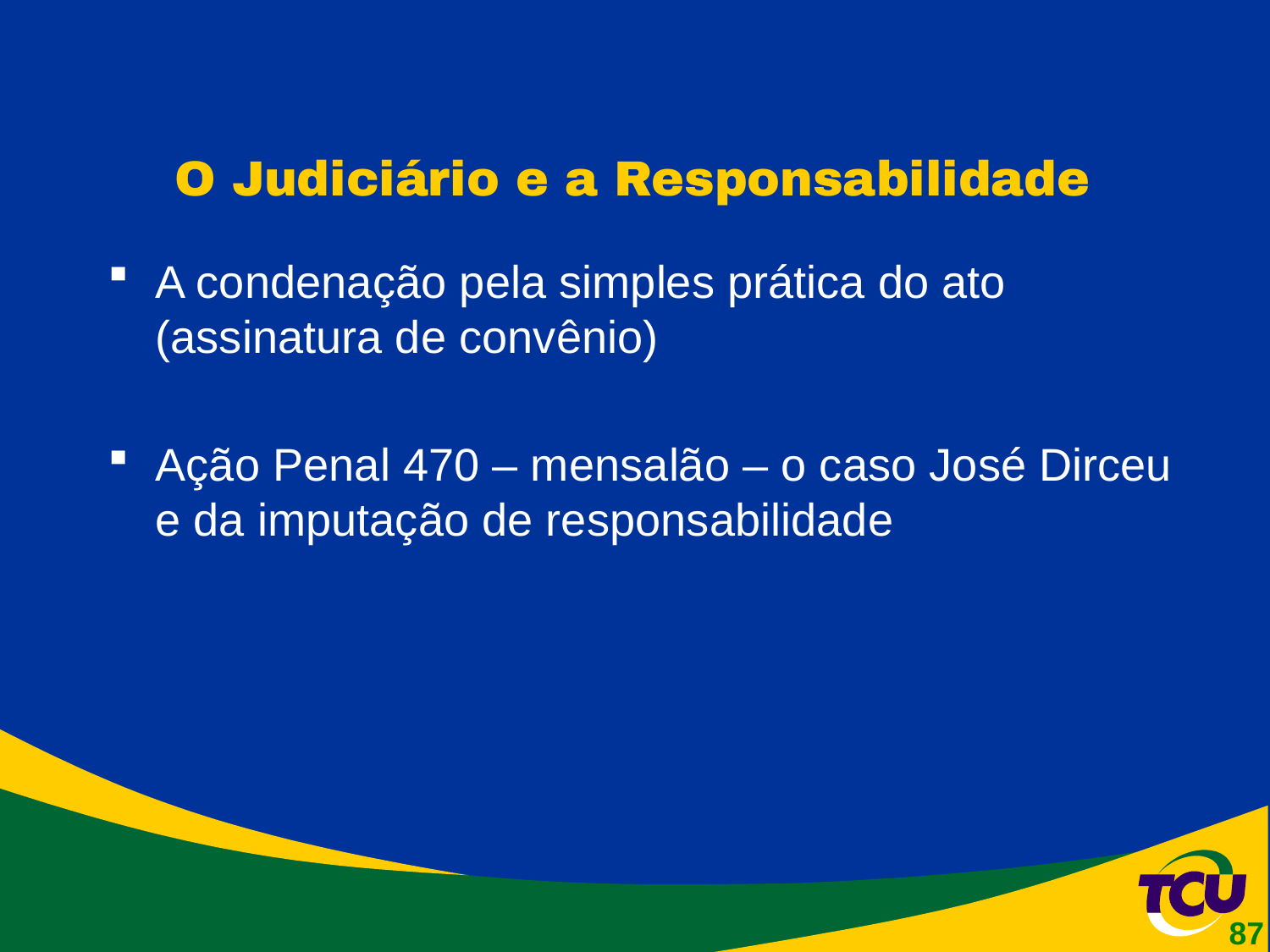

# O Judiciário e a Responsabilidade
A condenação pela simples prática do ato (assinatura de convênio)

Ação Penal 470 – mensalão – o caso José Dirceu e da imputação de responsabilidade

87